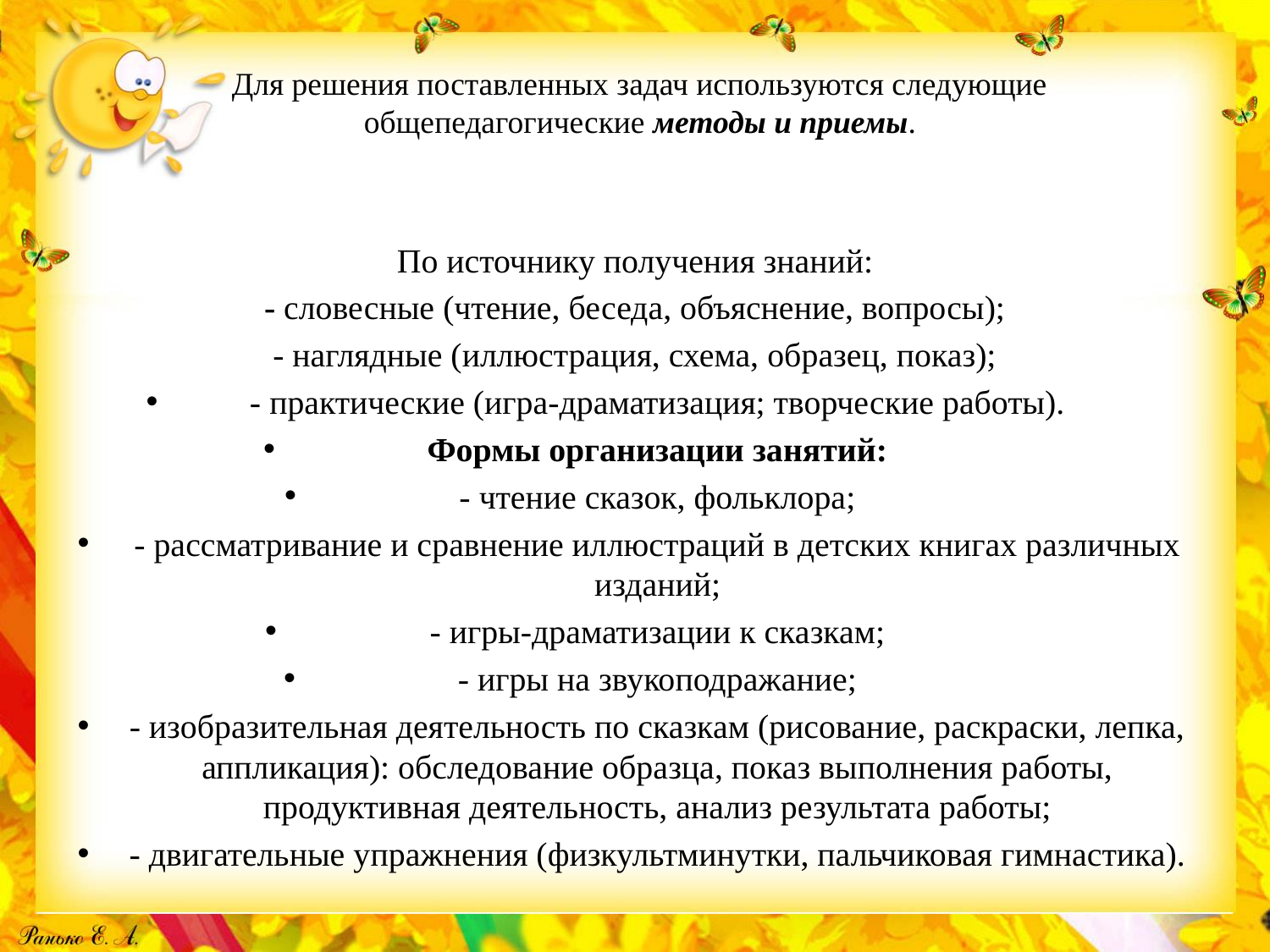

# Для решения поставленных задач используются следующие общепедагогические методы и приемы.

По источнику получения знаний:
- словесные (чтение, беседа, объяснение, вопросы);
- наглядные (иллюстрация, схема, образец, показ);
- практические (игра-драматизация; творческие работы).
Формы организации занятий:
- чтение сказок, фольклора;
- рассматривание и сравнение иллюстраций в детских книгах различных изданий;
- игры-драматизации к сказкам;
- игры на звукоподражание;
- изобразительная деятельность по сказкам (рисование, раскраски, лепка, аппликация): обследование образца, показ выполнения работы, продуктивная деятельность, анализ результата работы;
- двигательные упражнения (физкультминутки, пальчиковая гимнастика).